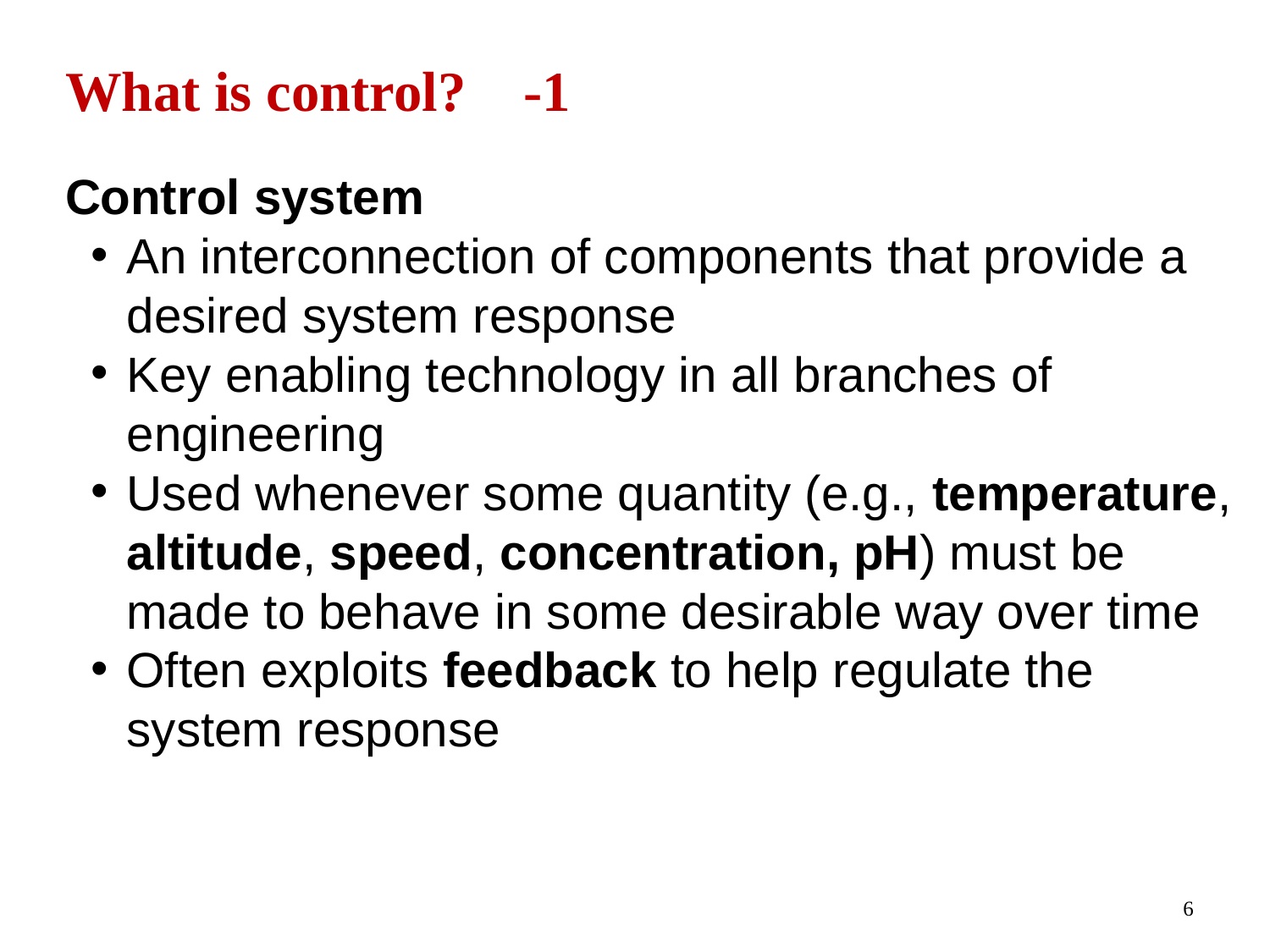

What is control?    -1
Control system
An interconnection of components that provide a desired system response
Key enabling technology in all branches of engineering
Used whenever some quantity (e.g., temperature, altitude, speed, concentration, pH) must be made to behave in some desirable way over time
Often exploits feedback to help regulate the system response
6